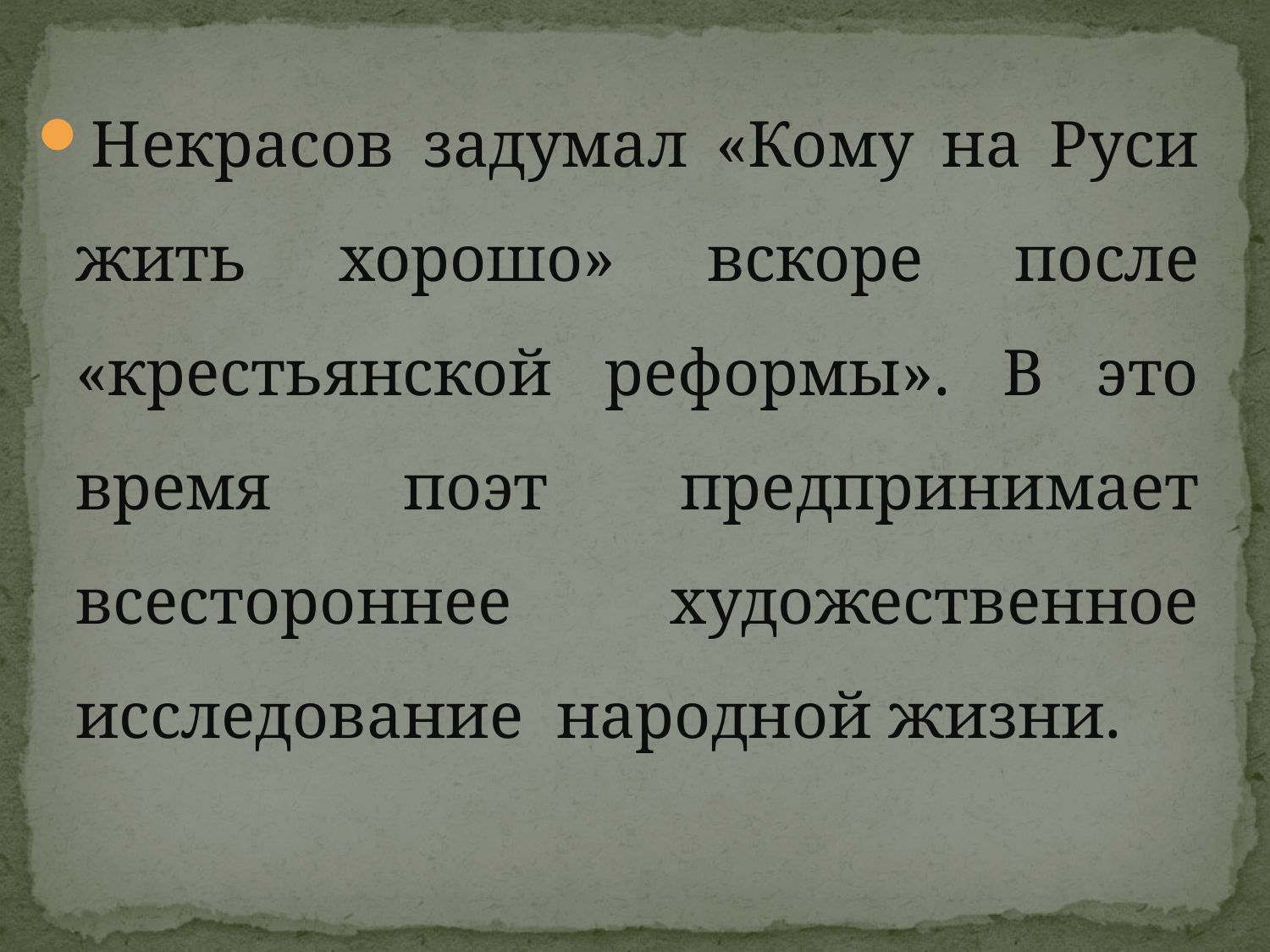

Некрасов задумал «Кому на Руси жить хорошо» вскоре после «крестьянской реформы». В это время поэт предпринимает всестороннее художественное исследование  народной жизни.